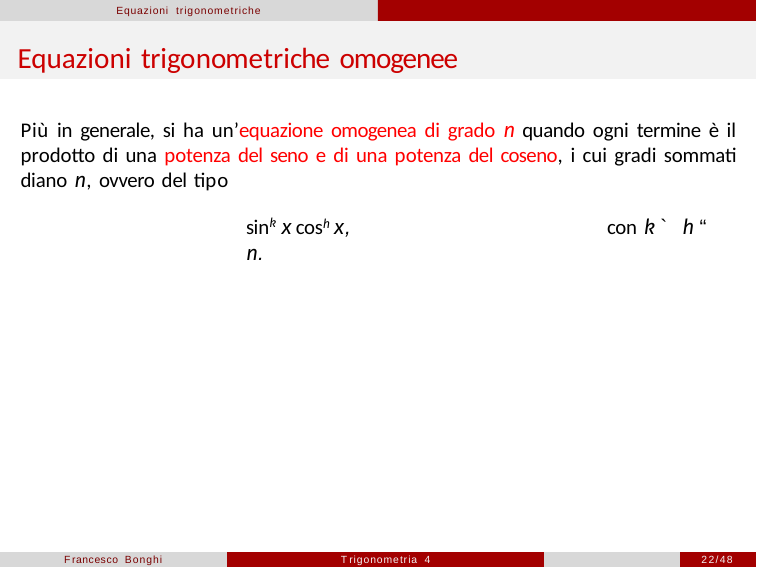

Equazioni  trigonometriche

# Equazioni trigonometriche omogenee
Più in generale, si ha un’equazione omogenea di grado n quando ogni termine è il prodotto di una potenza del seno e di una potenza del coseno, i cui gradi sommati diano n, ovvero del tipo

sink x cosh x,	con k ` h “ n.

Francesco  Bonghi
Trigonometria  4
22/48